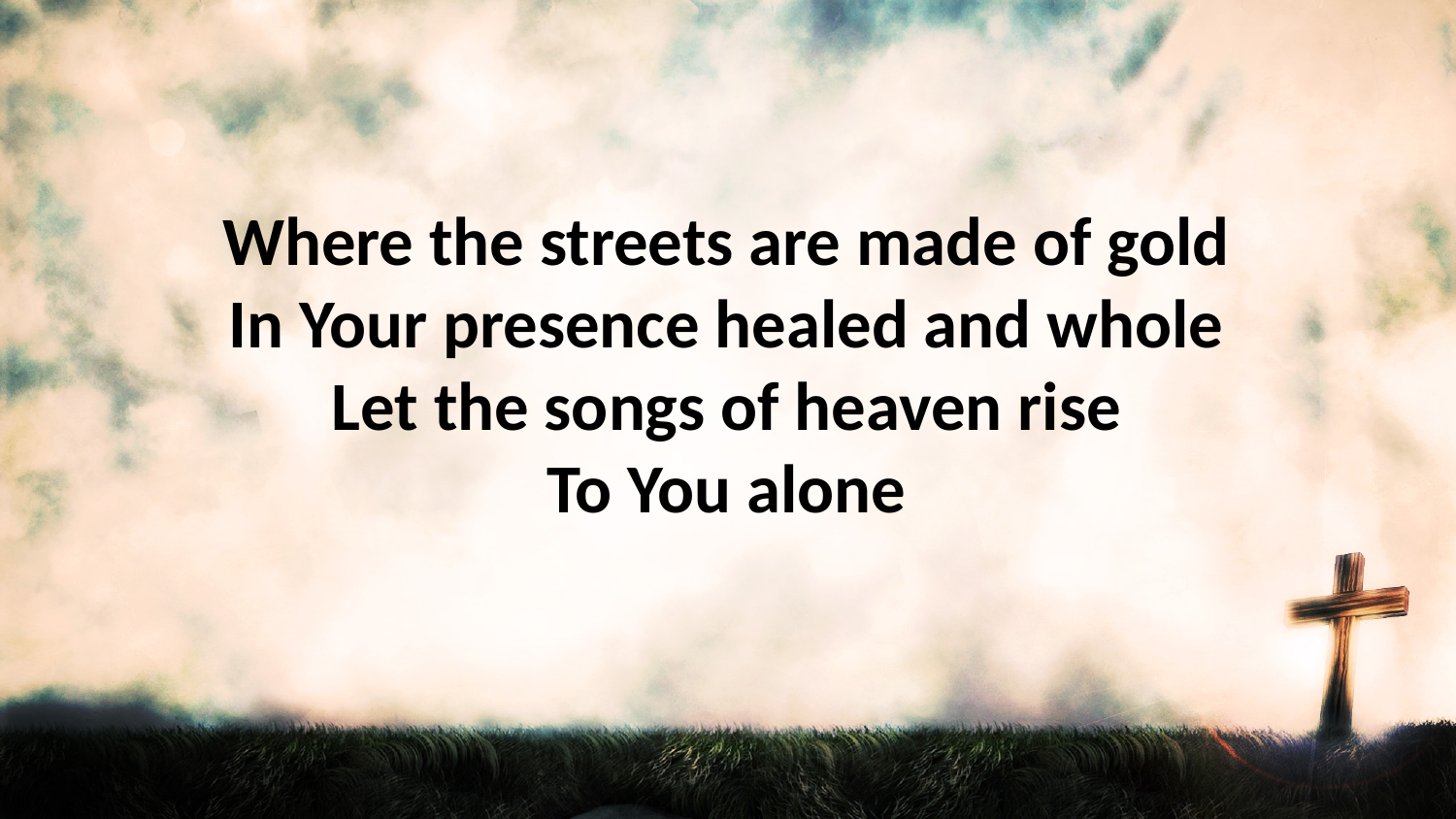

Where the streets are made of gold
In Your presence healed and whole
Let the songs of heaven rise
To You alone